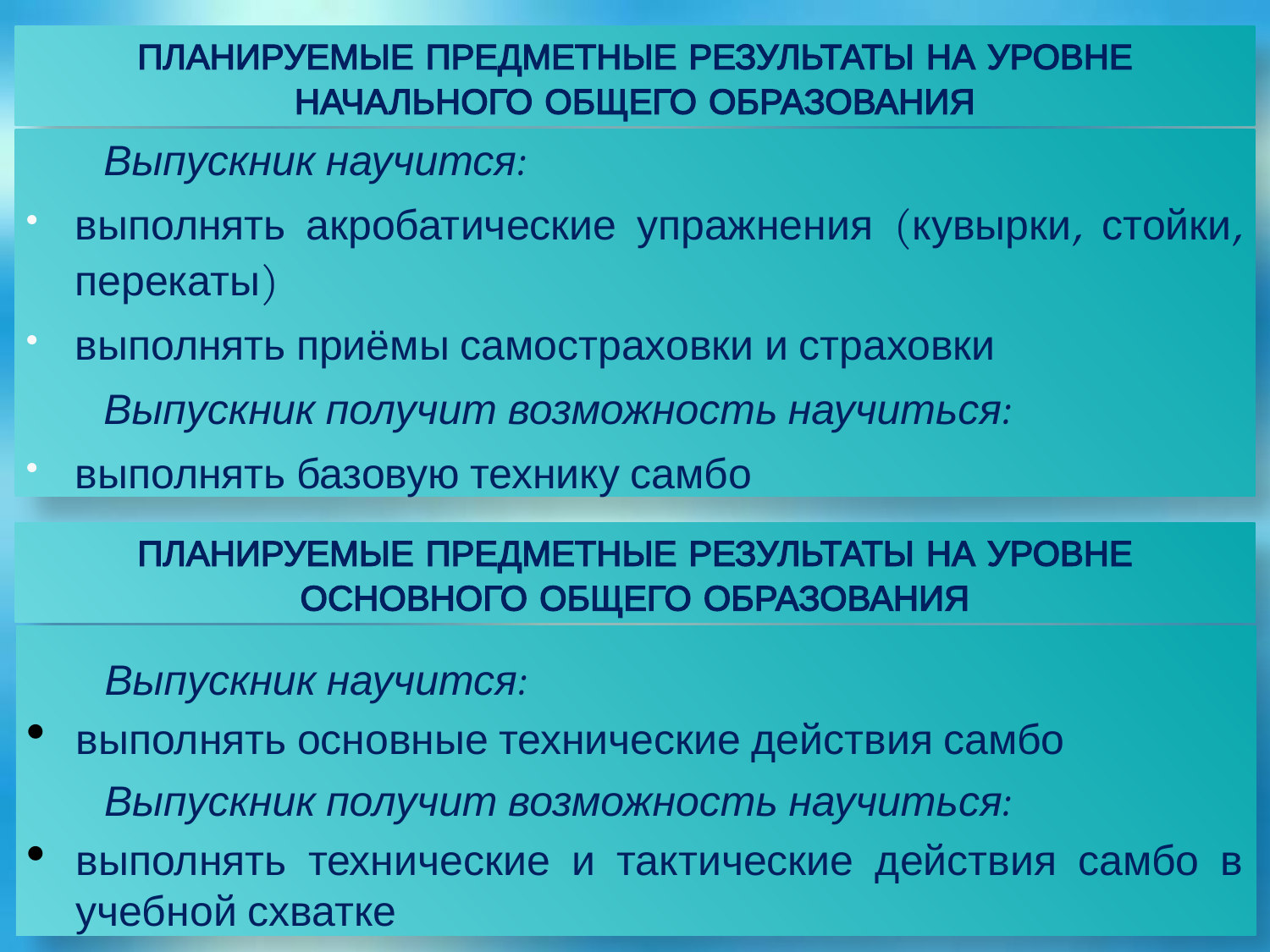

# ПЛАНИРУЕМЫЕ ПРЕДМЕТНЫЕ РЕЗУЛЬТАТЫ НА УРОВНЕ НАЧАЛЬНОГО ОБЩЕГО ОБРАЗОВАНИЯ
Выпускник научится:
выполнять акробатические упражнения (кувырки, стойки, перекаты)
выполнять приёмы самостраховки и страховки
Выпускник получит возможность научиться:
выполнять базовую технику самбо
ПЛАНИРУЕМЫЕ ПРЕДМЕТНЫЕ РЕЗУЛЬТАТЫ НА УРОВНЕ ОСНОВНОГО ОБЩЕГО ОБРАЗОВАНИЯ
Выпускник научится:
выполнять основные технические действия самбо
Выпускник получит возможность научиться:
выполнять технические и тактические действия самбо в учебной схватке